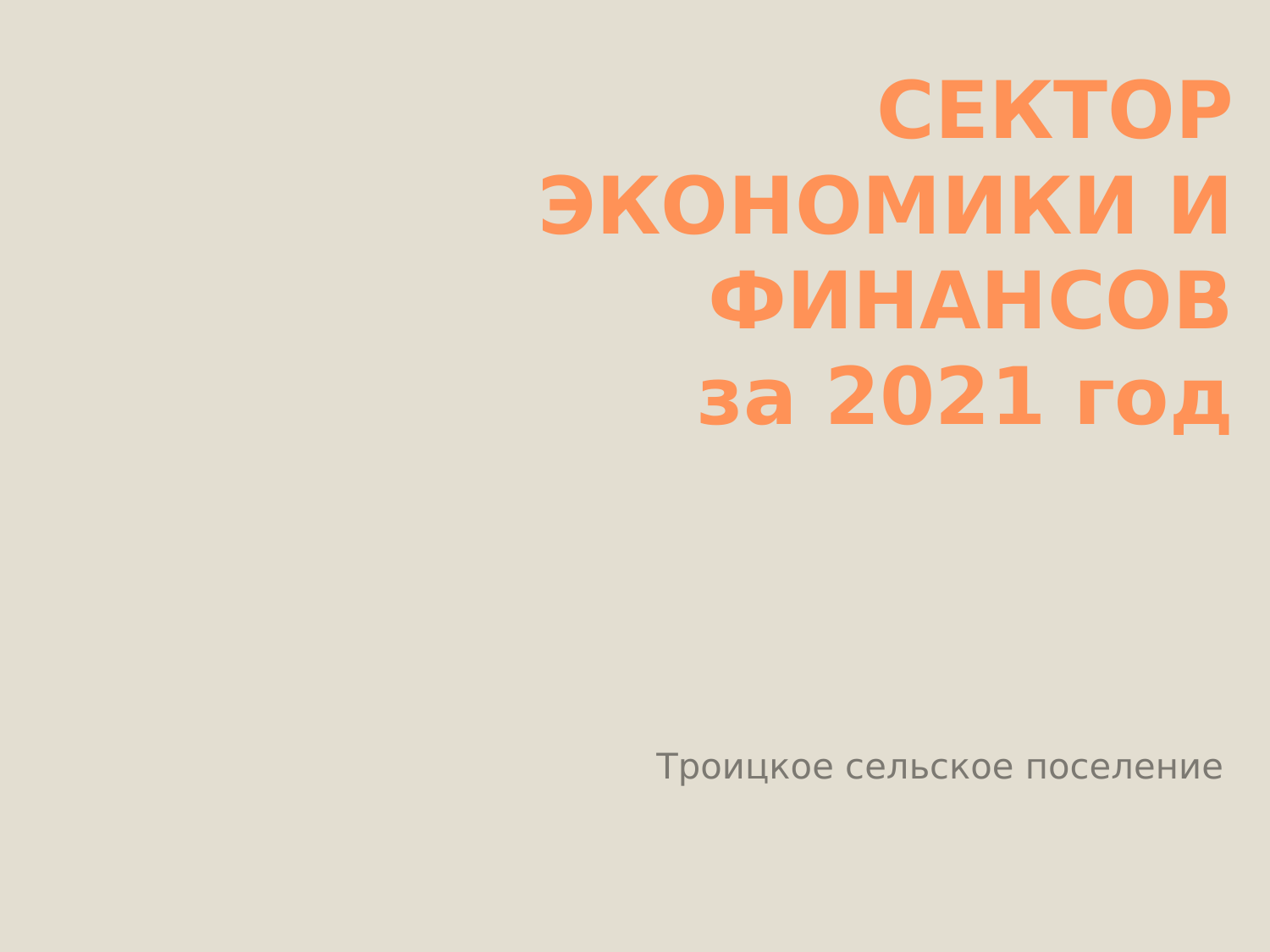

# СЕКТОР ЭКОНОМИКИ И ФИНАНСОВ за 2021 год
Троицкое сельское поселение